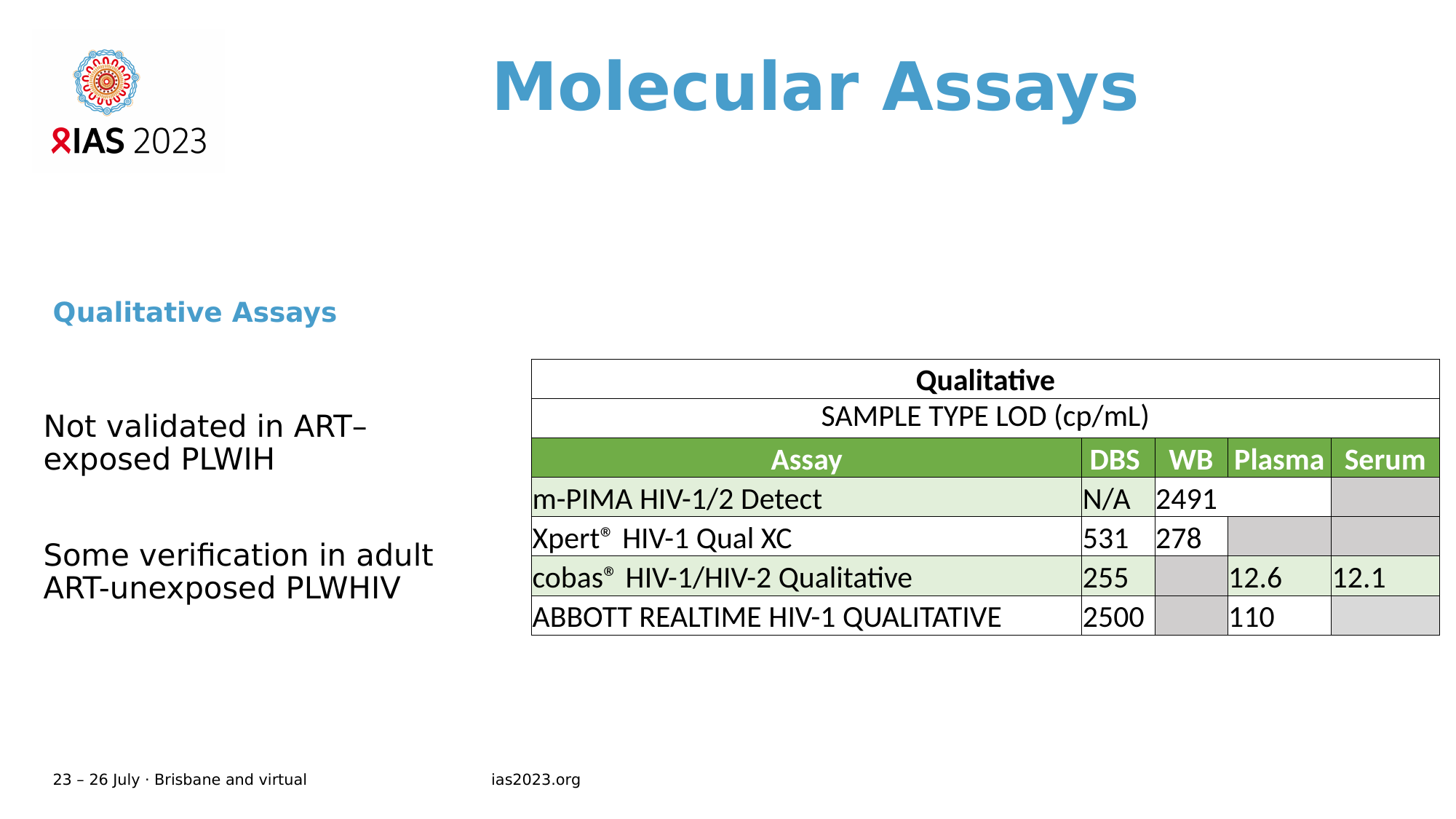

# Molecular Assays
Qualitative Assays

Not validated in ART–exposed PLWIH

Some verification in adult ART-unexposed PLWHIV
| Qualitative |  |  |  |  |
| --- | --- | --- | --- | --- |
| SAMPLE TYPE LOD (cp/mL) |  |  |  |  |
| Assay | DBS | WB | Plasma | Serum |
| m-PIMA HIV-1/2 Detect | N/A | 2491 |  |  |
| Xpert® HIV-1 Qual XC | 531 | 278 |  |  |
| cobas® HIV-1/HIV-2 Qualitative | 255 |  | 12.6 | 12.1 |
| ABBOTT REALTIME HIV-1 QUALITATIVE | 2500 |  | 110 |  |